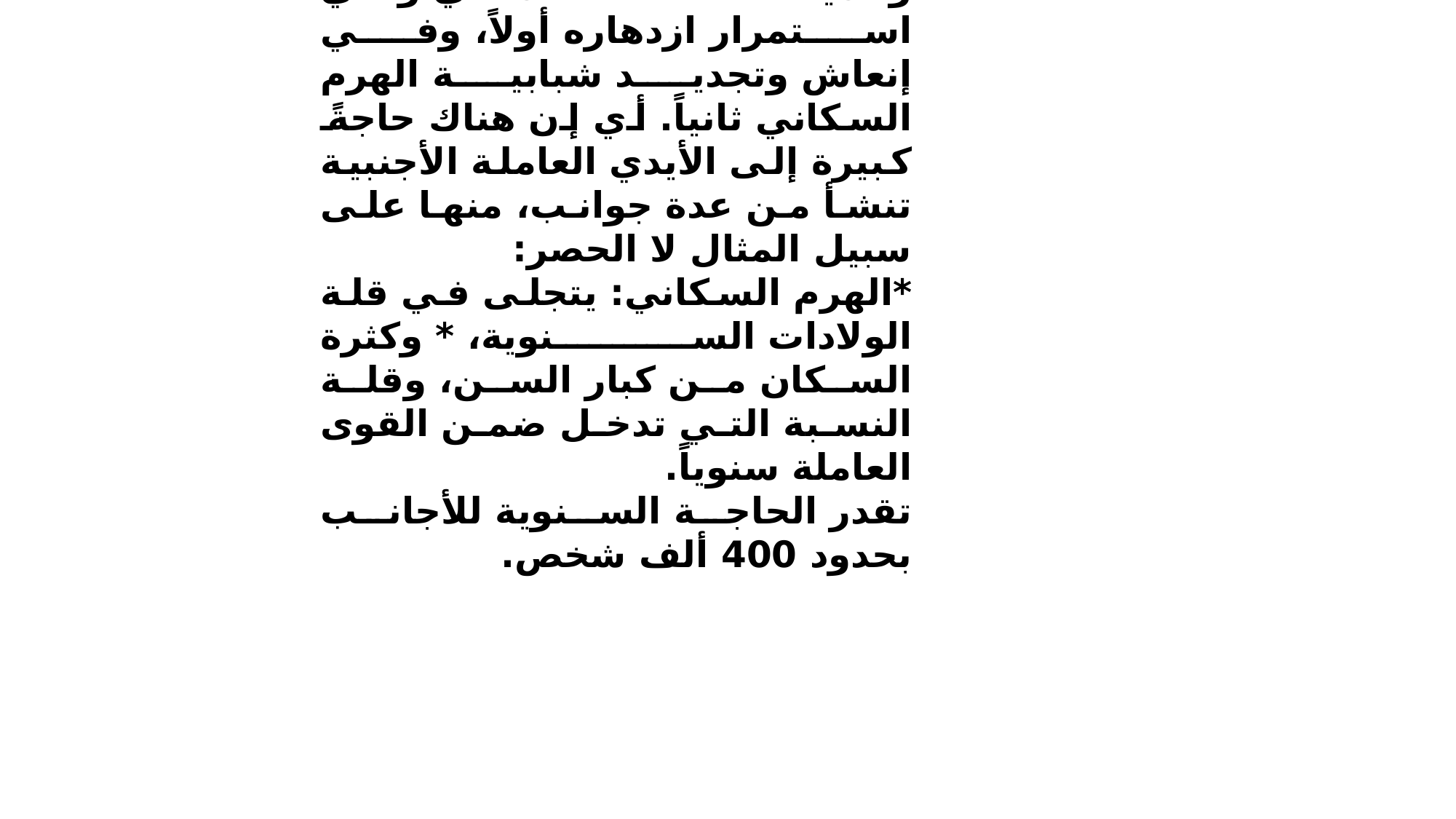

رابعاً: حاجة المانيا للأيدي العاملة الأجنبية

إن المتتبع لسياسات ومواقف جميع القوى والأحزاب السياسية في المانيا يدرك، بما لا يقبل الشك، بأنه تعلم علم يقين حاجة الاقتصاد والمجتمع الماسة في ألمانيا للمزيد من القوى العاملة الشابة الأجنبية سنويا التي في مقدورها المساهمة في تطوير وتنمية الاقتصاد الألماني وفي استمرار ازدهاره أولاً، وفي إنعاش وتجديد شبابية الهرم السكاني ثانياً. أي إن هناك حاجةً كبيرة إلى الأيدي العاملة الأجنبية تنشأ من عدة جوانب، منها على سبيل المثال لا الحصر:
*الهرم السكاني: يتجلى في قلة الولادات السنوية، * وكثرة السكان من كبار السن، وقلة النسبة التي تدخل ضمن القوى العاملة سنوياً.
تقدر الحاجة السنوية للأجانب بحدود 400 ألف شخص.